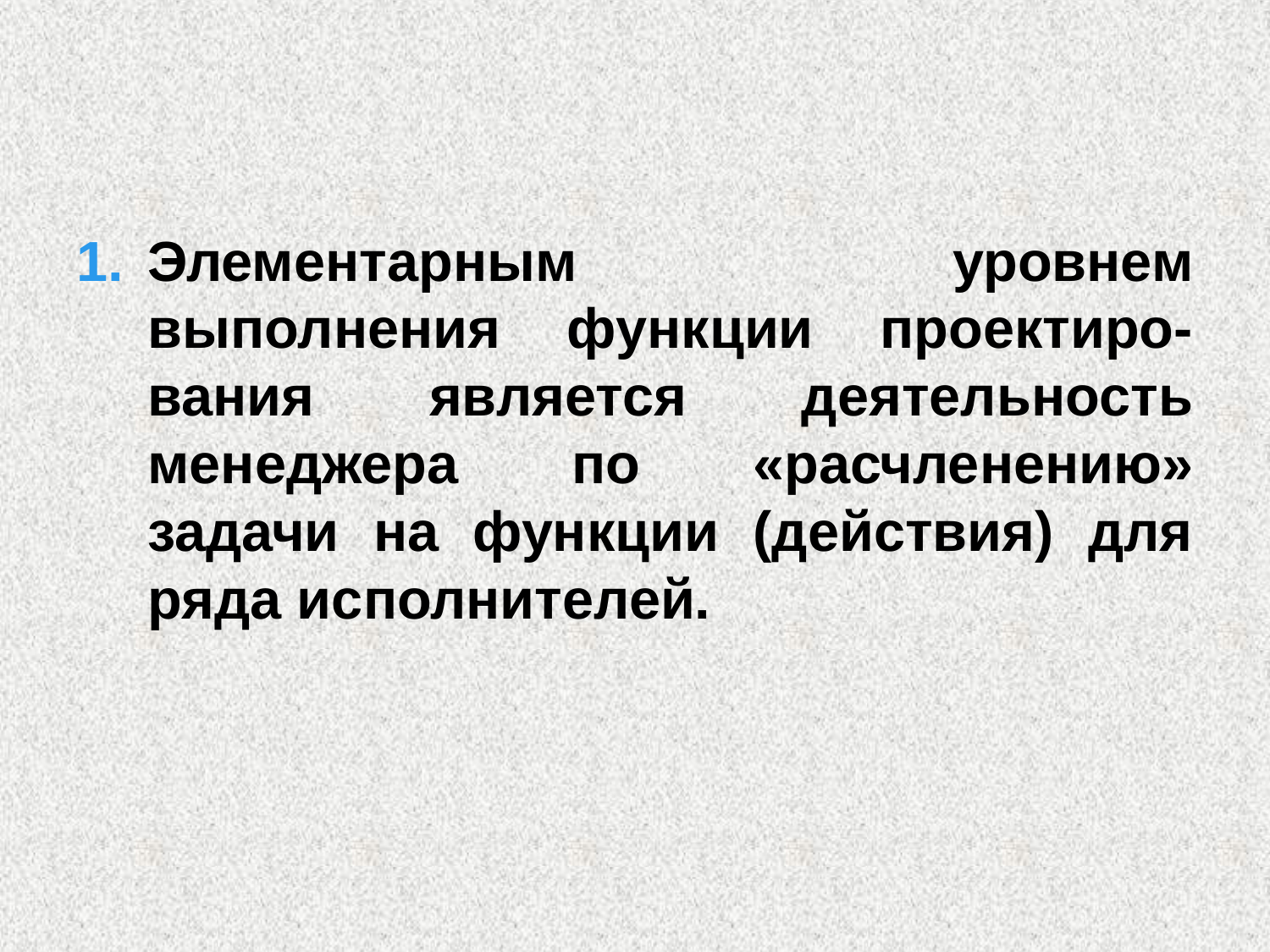

#
Элементарным уровнем выполнения функции проектиро-вания является деятельность менеджера по «расчленению» задачи на функции (действия) для ряда исполнителей.